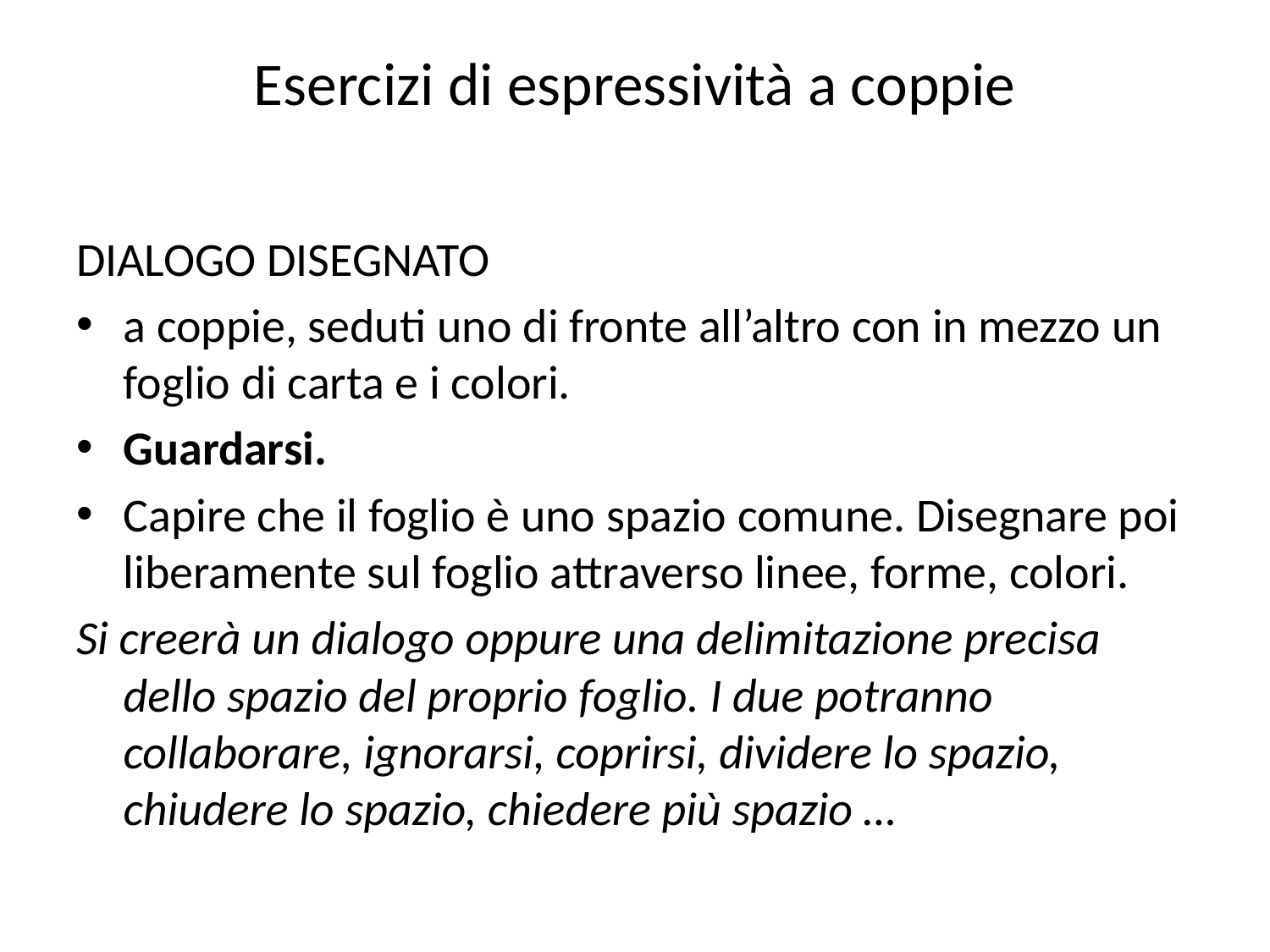

# Esercizi di espressività a coppie
DIALOGO DISEGNATO
a coppie, seduti uno di fronte all’altro con in mezzo un foglio di carta e i colori.
Guardarsi.
Capire che il foglio è uno spazio comune. Disegnare poi liberamente sul foglio attraverso linee, forme, colori.
Si creerà un dialogo oppure una delimitazione precisa dello spazio del proprio foglio. I due potranno collaborare, ignorarsi, coprirsi, dividere lo spazio, chiudere lo spazio, chiedere più spazio …